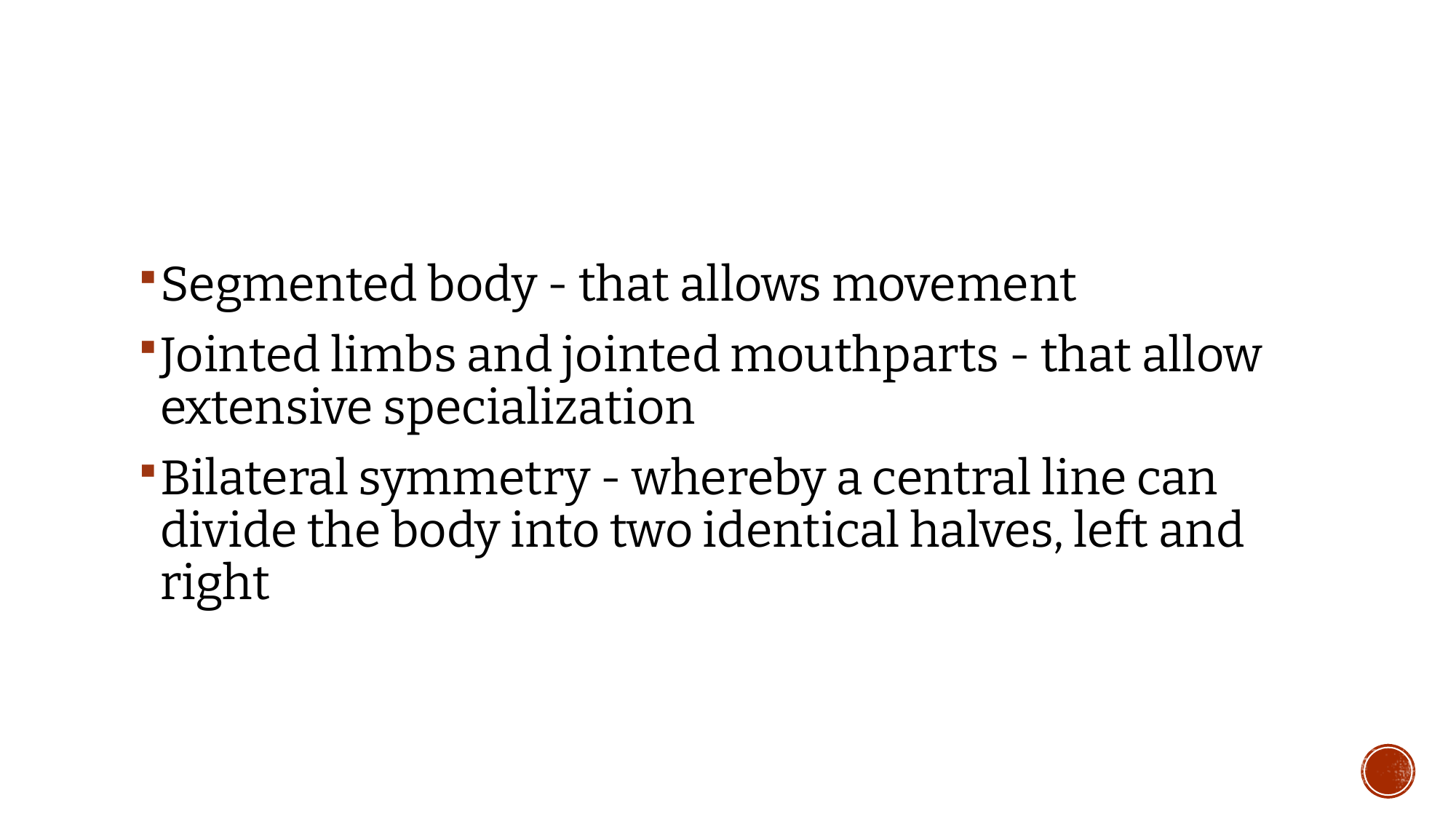

#
Segmented body - that allows movement
Jointed limbs and jointed mouthparts - that allow extensive specialization
Bilateral symmetry - whereby a central line can divide the body into two identical halves, left and right